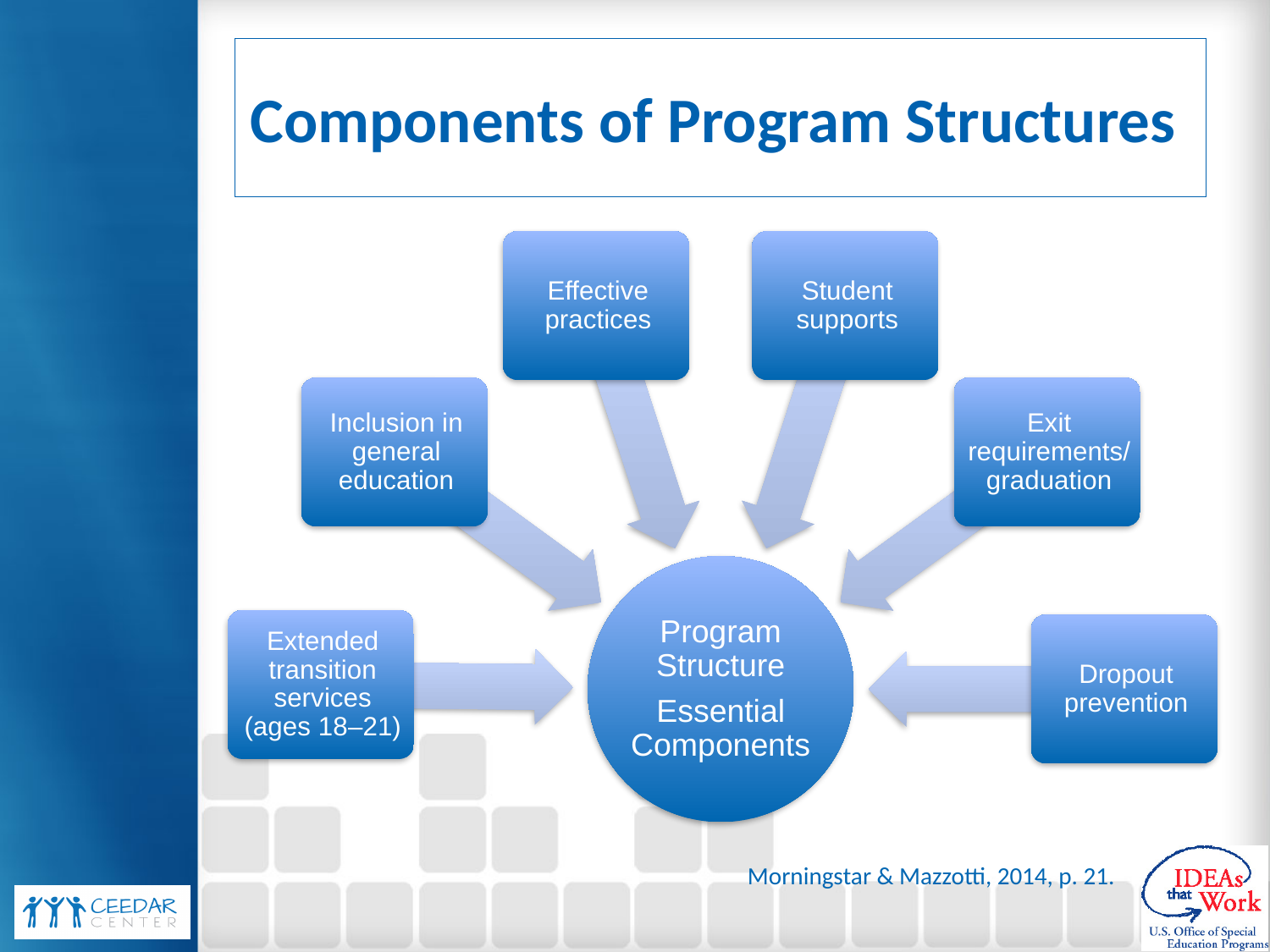

# Components of Program Structures
Program Structure
Essential Components
Extended transition services (ages 18–21)
Inclusion in general education
Effective practices
Student supports
Exit requirements/ graduation
Dropout prevention
Morningstar & Mazzotti, 2014, p. 21.